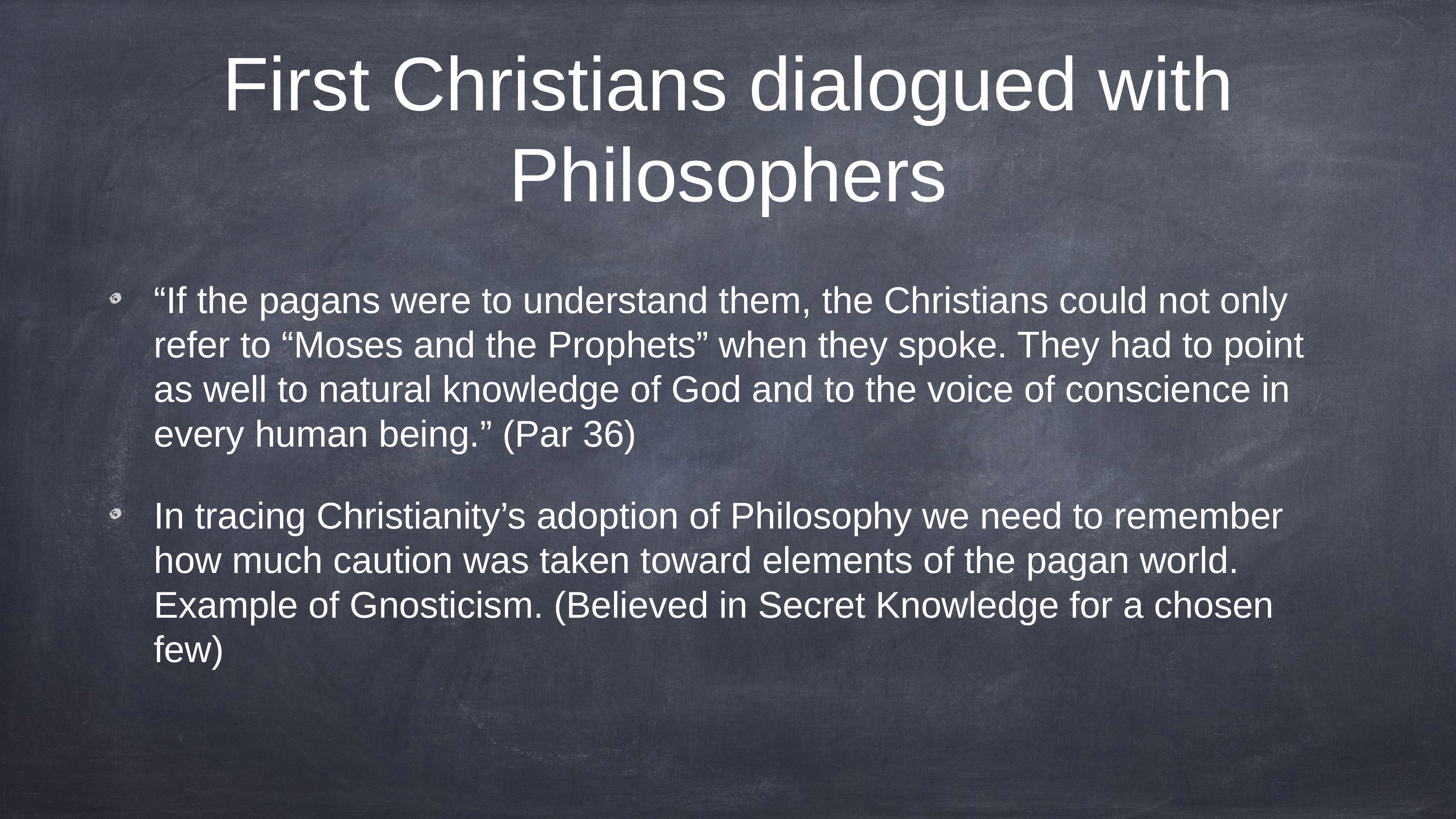

# First Christians dialogued with Philosophers
“If the pagans were to understand them, the Christians could not only refer to “Moses and the Prophets” when they spoke. They had to point as well to natural knowledge of God and to the voice of conscience in every human being.” (Par 36)
In tracing Christianity’s adoption of Philosophy we need to remember how much caution was taken toward elements of the pagan world.  Example of Gnosticism. (Believed in Secret Knowledge for a chosen few)